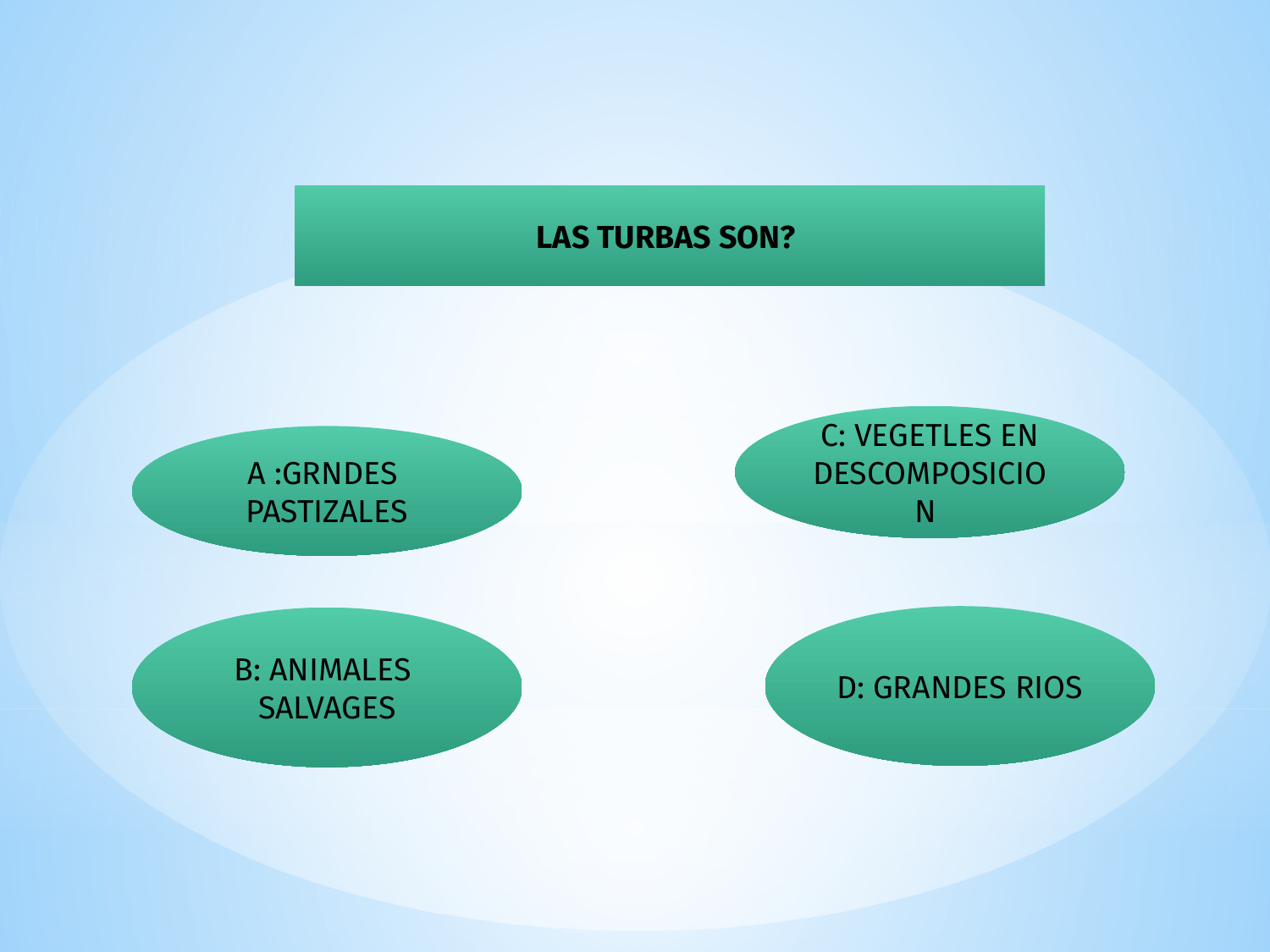

LAS TURBAS SON?
C: VEGETLES EN DESCOMPOSICION
A :GRNDES  PASTIZALES
D: GRANDES RIOS
B: ANIMALES  SALVAGES